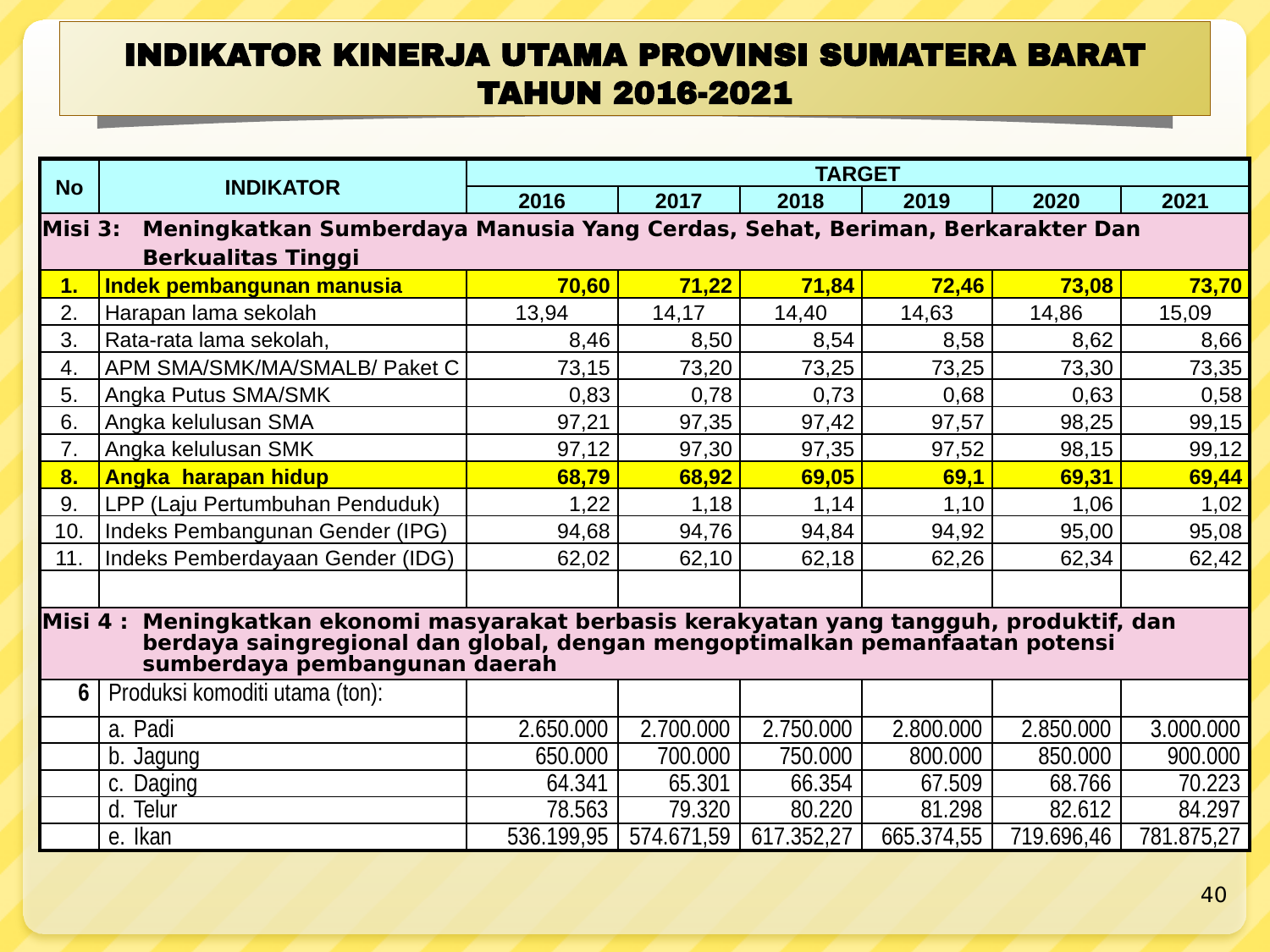

INDIKATOR KINERJA UTAMA PROVINSI SUMATERA BARAT
TAHUN 2016-2021
| No | INDIKATOR | TARGET |  |  |  |  |  |
| --- | --- | --- | --- | --- | --- | --- | --- |
|  |  | 2016 | 2017 | 2018 | 2019 | 2020 | 2021 |
| Misi 3: Meningkatkan Sumberdaya Manusia Yang Cerdas, Sehat, Beriman, Berkarakter Dan Berkualitas Tinggi |  |  |  |  |  |  |  |
| 1. | Indek pembangunan manusia | 70,60 | 71,22 | 71,84 | 72,46 | 73,08 | 73,70 |
| 2. | Harapan lama sekolah | 13,94 | 14,17 | 14,40 | 14,63 | 14,86 | 15,09 |
| 3. | Rata-rata lama sekolah, | 8,46 | 8,50 | 8,54 | 8,58 | 8,62 | 8,66 |
| 4. | APM SMA/SMK/MA/SMALB/ Paket C | 73,15 | 73,20 | 73,25 | 73,25 | 73,30 | 73,35 |
| 5. | Angka Putus SMA/SMK | 0,83 | 0,78 | 0,73 | 0,68 | 0,63 | 0,58 |
| 6. | Angka kelulusan SMA | 97,21 | 97,35 | 97,42 | 97,57 | 98,25 | 99,15 |
| 7. | Angka kelulusan SMK | 97,12 | 97,30 | 97,35 | 97,52 | 98,15 | 99,12 |
| 8. | Angka harapan hidup | 68,79 | 68,92 | 69,05 | 69,1 | 69,31 | 69,44 |
| 9. | LPP (Laju Pertumbuhan Penduduk) | 1,22 | 1,18 | 1,14 | 1,10 | 1,06 | 1,02 |
| 10. | Indeks Pembangunan Gender (IPG) | 94,68 | 94,76 | 94,84 | 94,92 | 95,00 | 95,08 |
| 11. | Indeks Pemberdayaan Gender (IDG) | 62,02 | 62,10 | 62,18 | 62,26 | 62,34 | 62,42 |
|  |  |  |  |  |  |  |  |
| Misi 4 : Meningkatkan ekonomi masyarakat berbasis kerakyatan yang tangguh, produktif, dan berdaya saingregional dan global, dengan mengoptimalkan pemanfaatan potensi sumberdaya pembangunan daerah |  |  |  |  |  |  |  |
| 6 | Produksi komoditi utama (ton): |  |  |  |  |  |  |
|  | a. Padi | 2.650.000 | 2.700.000 | 2.750.000 | 2.800.000 | 2.850.000 | 3.000.000 |
|  | b. Jagung | 650.000 | 700.000 | 750.000 | 800.000 | 850.000 | 900.000 |
|  | c. Daging | 64.341 | 65.301 | 66.354 | 67.509 | 68.766 | 70.223 |
|  | d. Telur | 78.563 | 79.320 | 80.220 | 81.298 | 82.612 | 84.297 |
|  | e. Ikan | 536.199,95 | 574.671,59 | 617.352,27 | 665.374,55 | 719.696,46 | 781.875,27 |
40